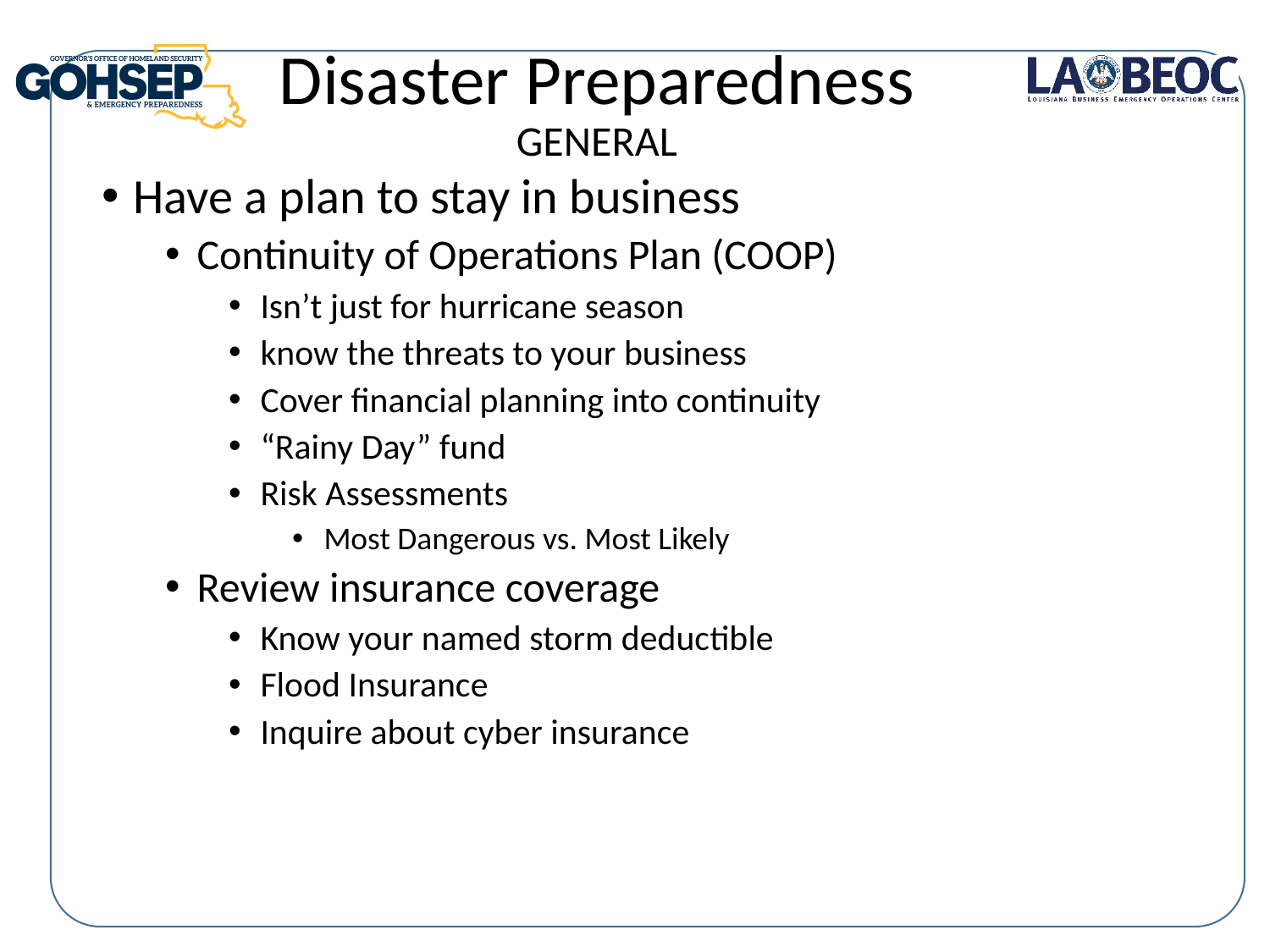

# Disaster Preparedness GENERAL
Have a plan to stay in business
Continuity of Operations Plan (COOP)
Isn’t just for hurricane season
know the threats to your business
Cover financial planning into continuity
“Rainy Day” fund
Risk Assessments
Most Dangerous vs. Most Likely
Review insurance coverage
Know your named storm deductible
Flood Insurance
Inquire about cyber insurance